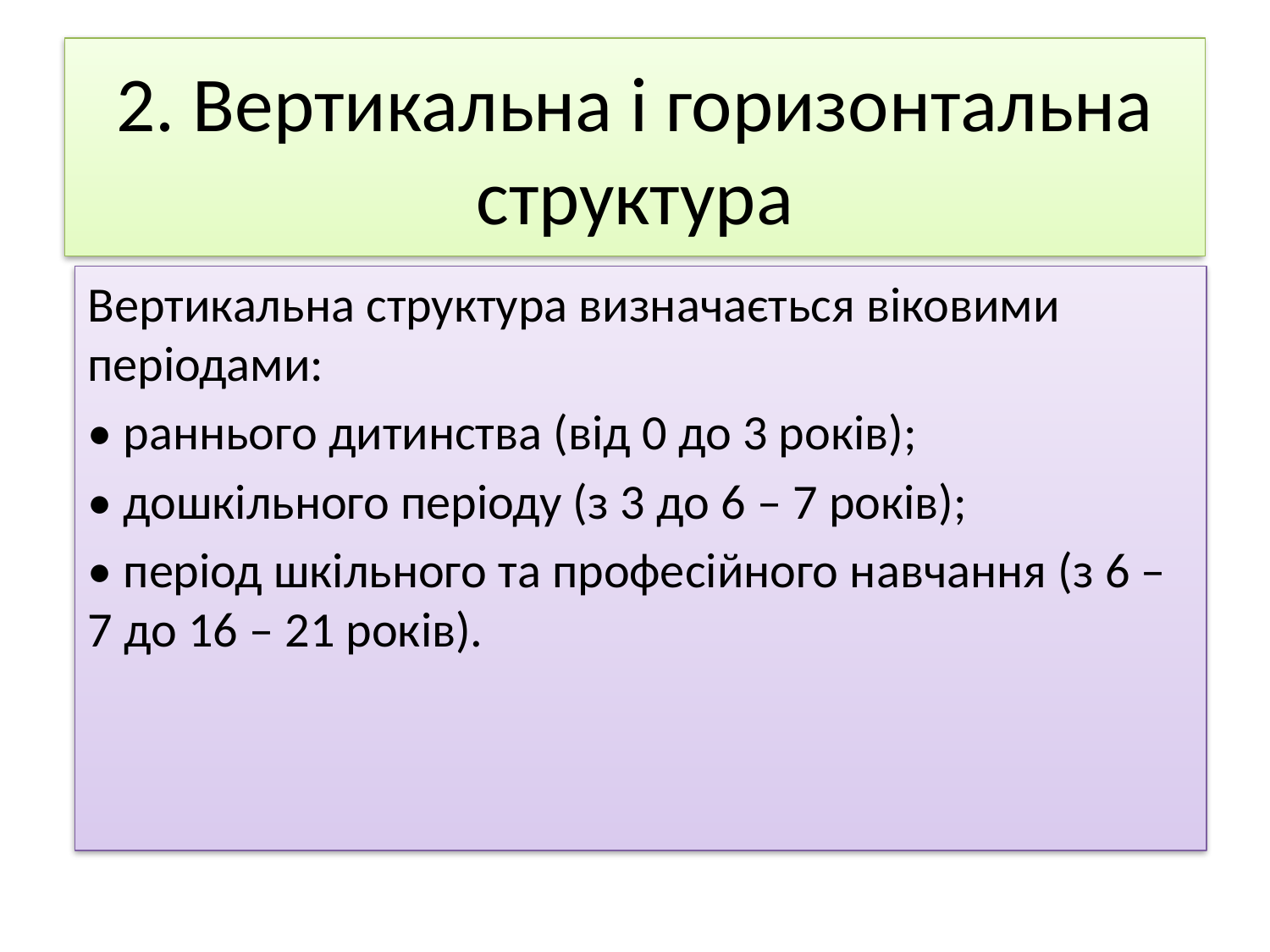

# 2. Вертикальна і горизонтальна структура
Вертикальна структура визначається віковими періодами:
• раннього дитинства (від 0 до 3 років);
• дошкільного періоду (з 3 до 6 – 7 років);
• період шкільного та професійного навчання (з 6 – 7 до 16 – 21 років).